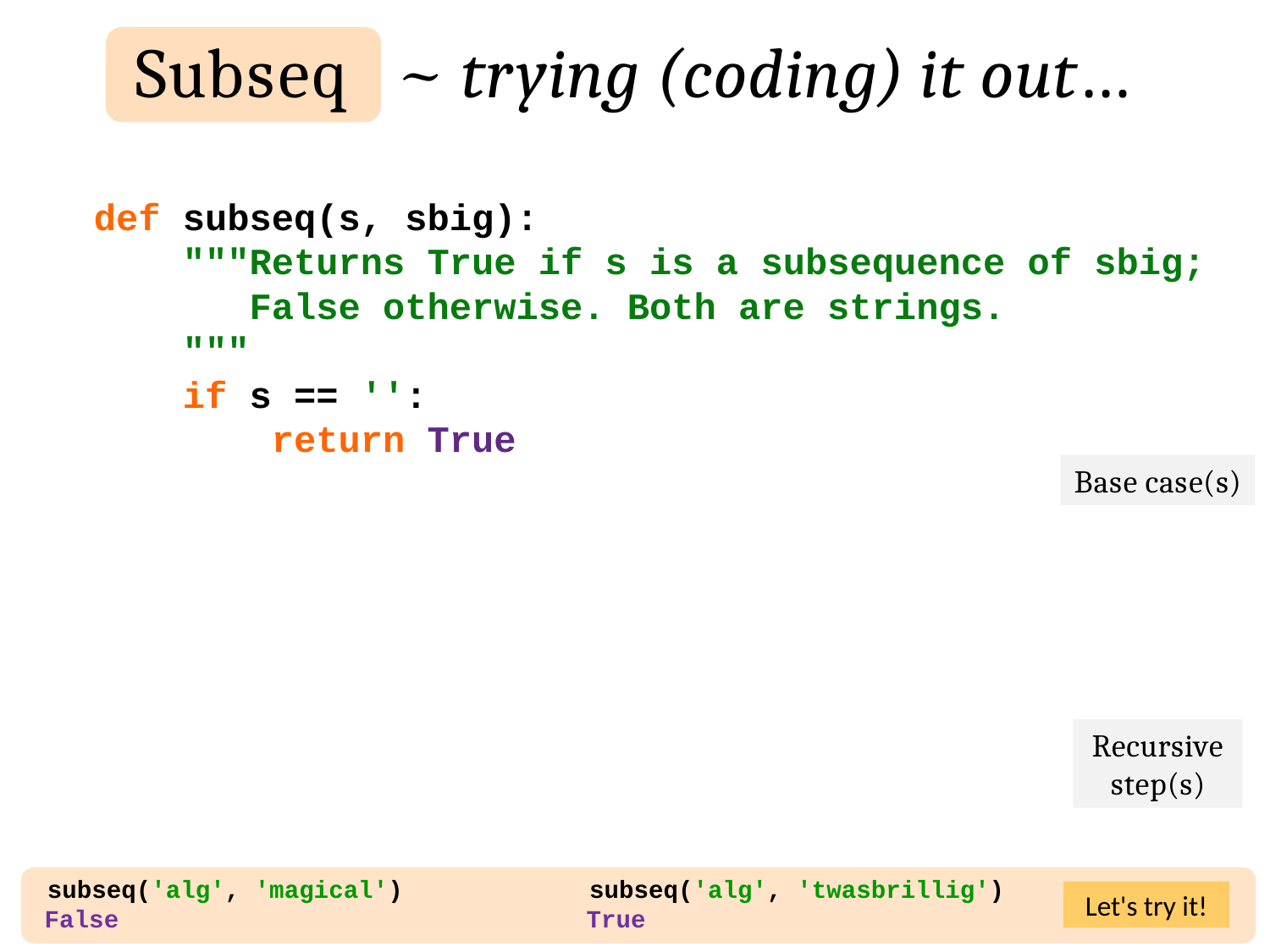

Subseq   ~ trying (coding) it out…

def subseq(s, sbig):
    """Returns True if s is a subsequence of sbig;
       False otherwise. Both are strings.
    """
    if s == '':
        return True

Base case(s)
Recursive step(s)

subseq('alg', 'magical')
subseq('alg', 'twasbrillig')
Let's try it!
False
True